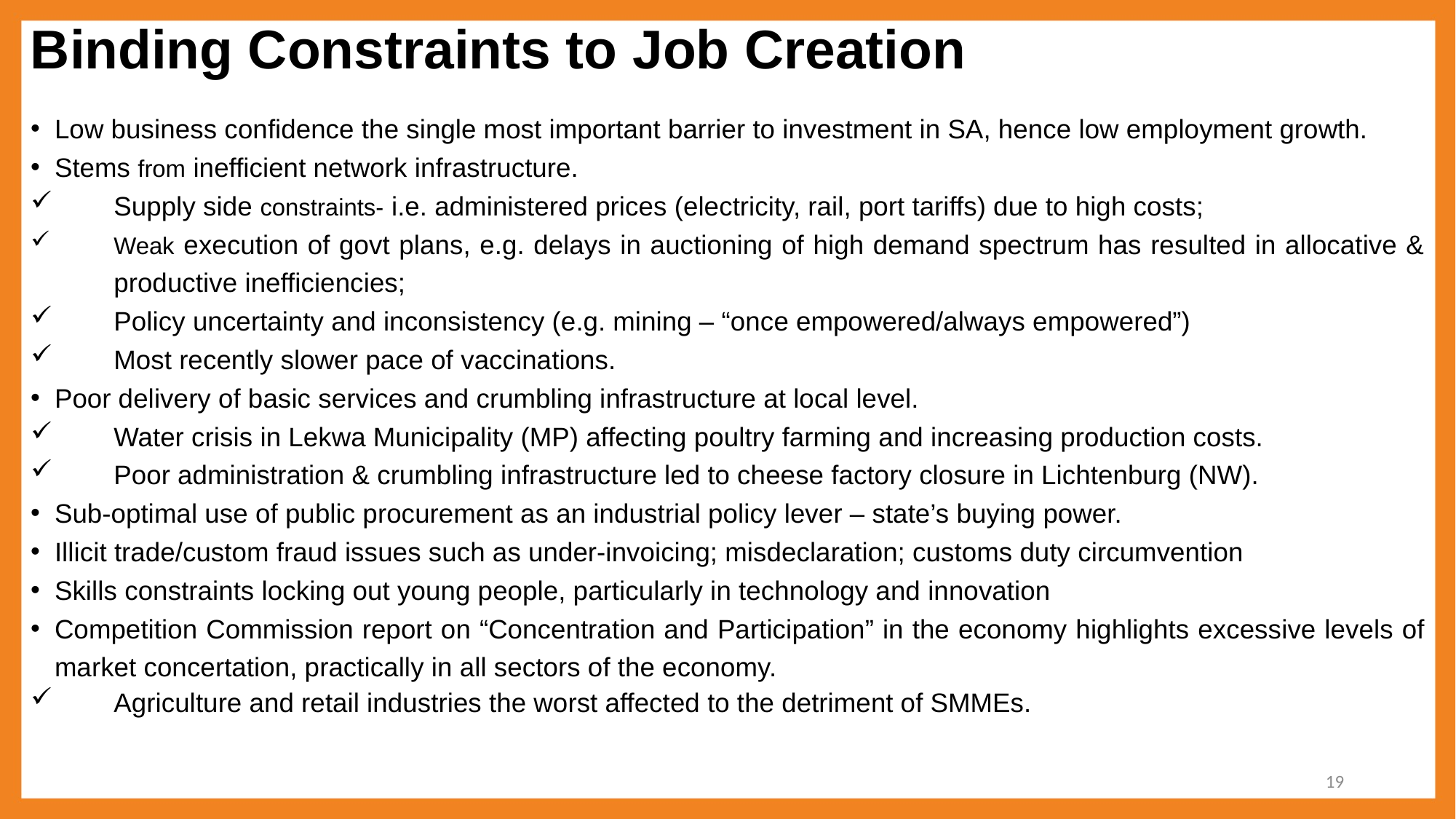

Binding Constraints to Job Creation
Low business confidence the single most important barrier to investment in SA, hence low employment growth.
Stems from inefficient network infrastructure.
Supply side constraints- i.e. administered prices (electricity, rail, port tariffs) due to high costs;
Weak execution of govt plans, e.g. delays in auctioning of high demand spectrum has resulted in allocative & productive inefficiencies;
Policy uncertainty and inconsistency (e.g. mining – “once empowered/always empowered”)
Most recently slower pace of vaccinations.
Poor delivery of basic services and crumbling infrastructure at local level.
Water crisis in Lekwa Municipality (MP) affecting poultry farming and increasing production costs.
Poor administration & crumbling infrastructure led to cheese factory closure in Lichtenburg (NW).
Sub-optimal use of public procurement as an industrial policy lever – state’s buying power.
Illicit trade/custom fraud issues such as under-invoicing; misdeclaration; customs duty circumvention
Skills constraints locking out young people, particularly in technology and innovation
Competition Commission report on “Concentration and Participation” in the economy highlights excessive levels of market concertation, practically in all sectors of the economy.
Agriculture and retail industries the worst affected to the detriment of SMMEs.

19